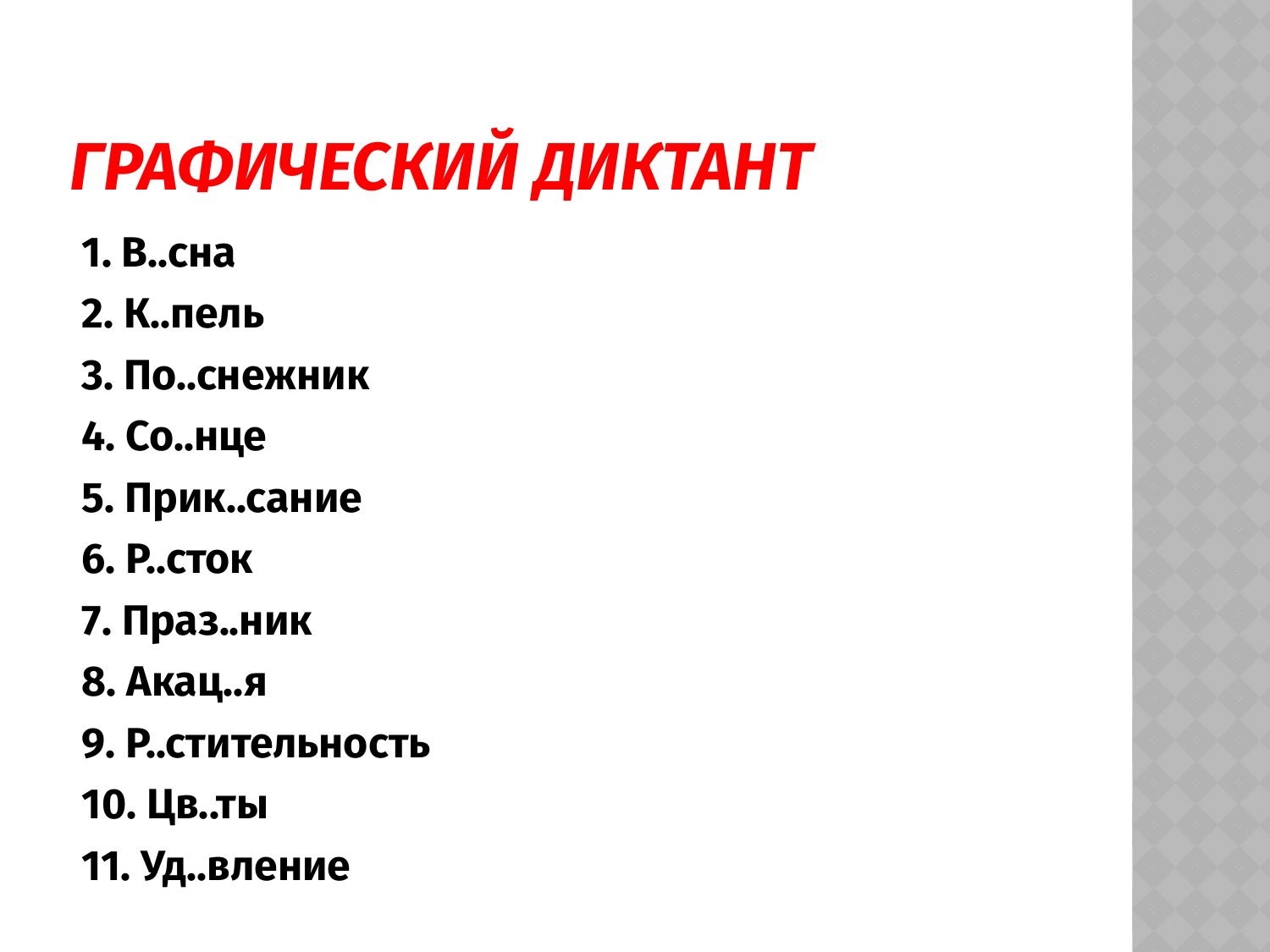

# Графический диктант
1. В..сна
2. К..пель
3. По..снежник
4. Со..нце
5. Прик..сание
6. Р..сток
7. Праз..ник
8. Акац..я
9. Р..стительность
10. Цв..ты
11. Уд..вление